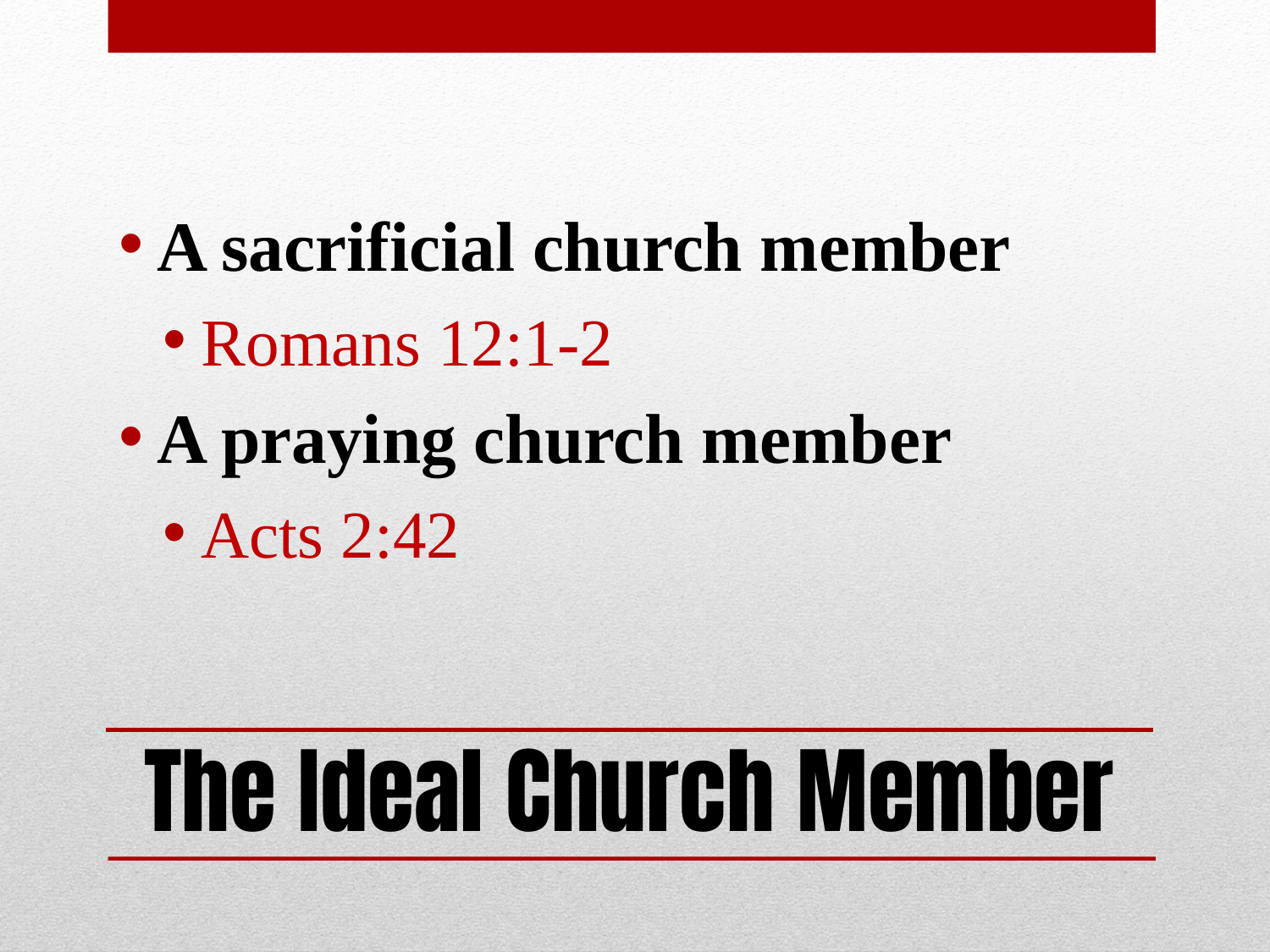

A sacrificial church member
Romans 12:1-2
A praying church member
Acts 2:42
# The Ideal Church Member